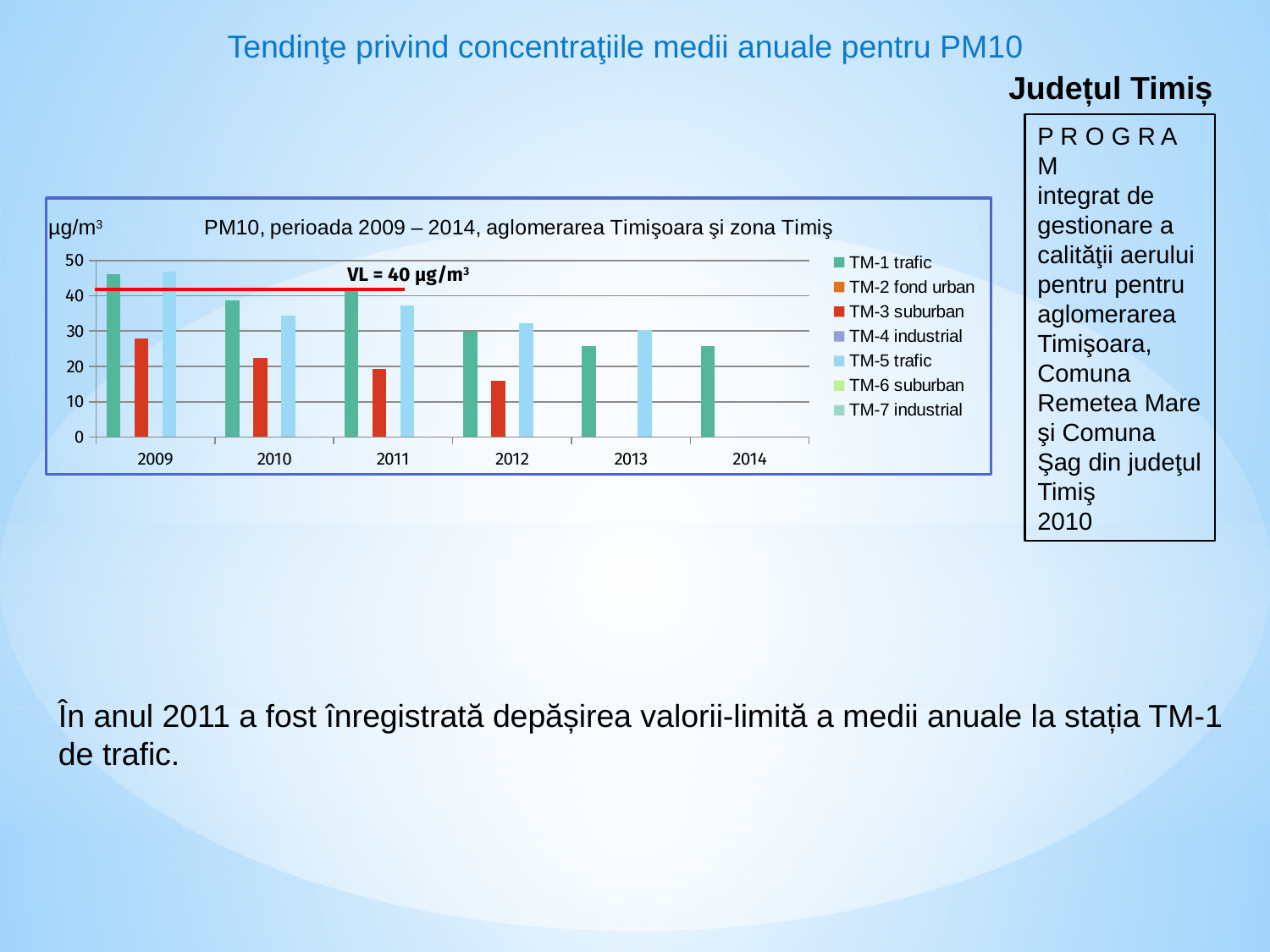

Tendinţe privind concentraţiile medii anuale pentru PM10
Județul Timiș
P R O G R A M
integrat de gestionare a calităţii aerului pentru pentru aglomerarea Timişoara, Comuna Remetea Mare şi Comuna Şag din judeţul Timiş
2010

[unsupported chart]

µg/m3
VL = 40 µg/m3
În anul 2011 a fost înregistrată depășirea valorii-limită a medii anuale la stația TM-1 de trafic.